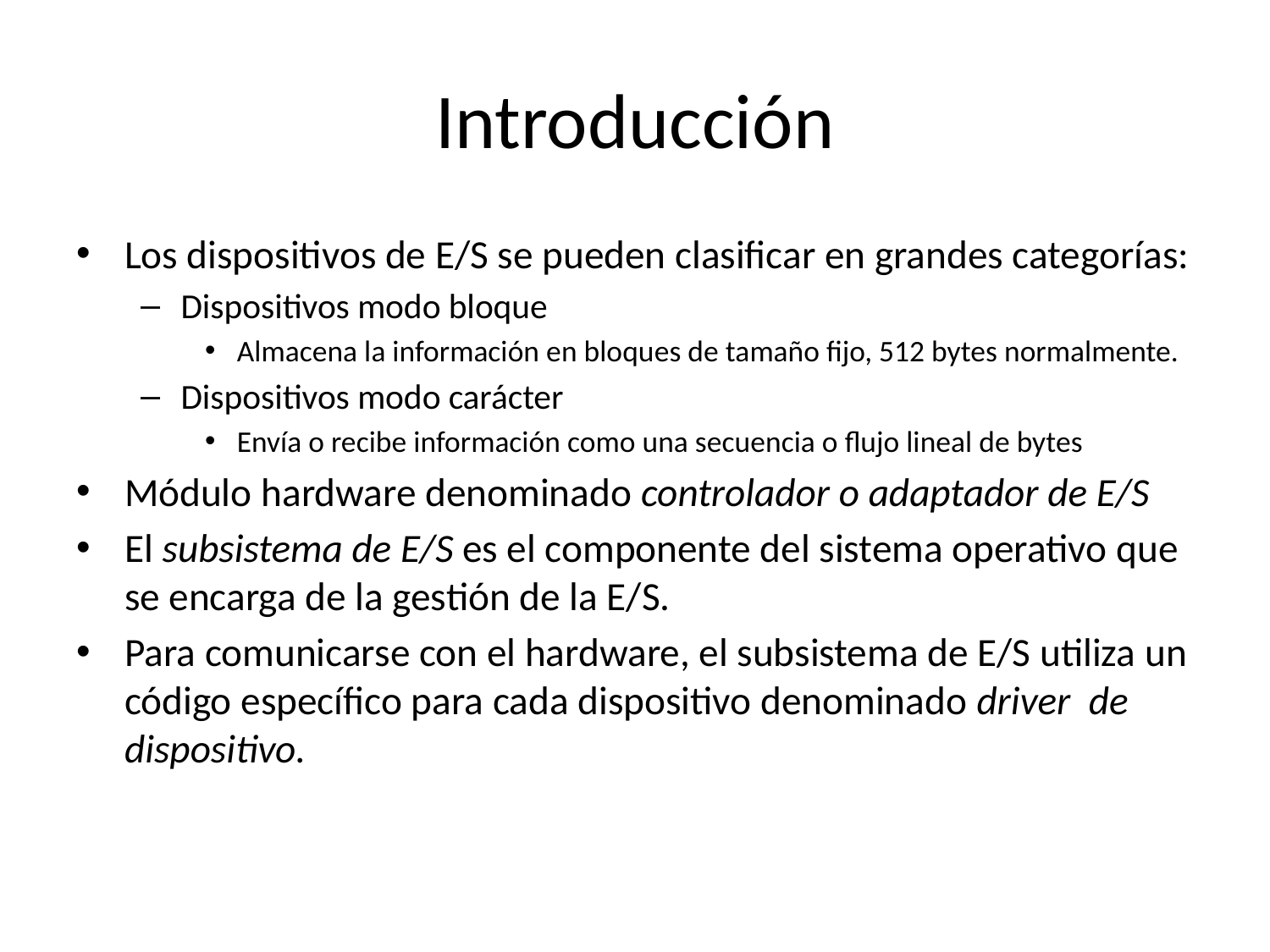

# Introducción
Los dispositivos de E/S se pueden clasificar en grandes categorías:
Dispositivos modo bloque
Almacena la información en bloques de tamaño fijo, 512 bytes normalmente.
Dispositivos modo carácter
Envía o recibe información como una secuencia o flujo lineal de bytes
Módulo hardware denominado controlador o adaptador de E/S
El subsistema de E/S es el componente del sistema operativo que se encarga de la gestión de la E/S.
Para comunicarse con el hardware, el subsistema de E/S utiliza un código específico para cada dispositivo denominado driver  de dispositivo.